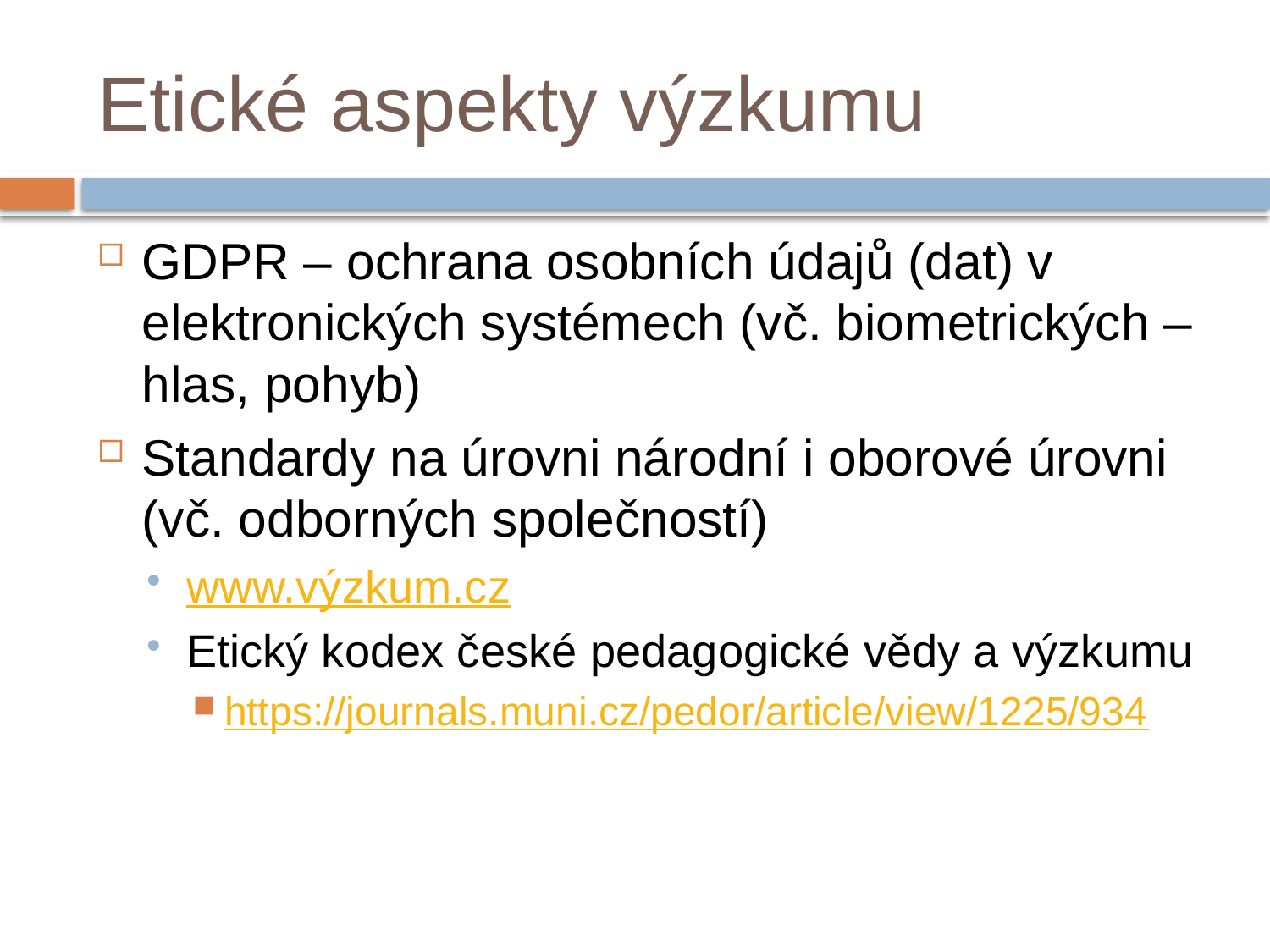

# Etické aspekty výzkumu
GDPR – ochrana osobních údajů (dat) v elektronických systémech (vč. biometrických – hlas, pohyb)
Standardy na úrovni národní i oborové úrovni (vč. odborných společností)
www.výzkum.cz
Etický kodex české pedagogické vědy a výzkumu
https://journals.muni.cz/pedor/article/view/1225/934